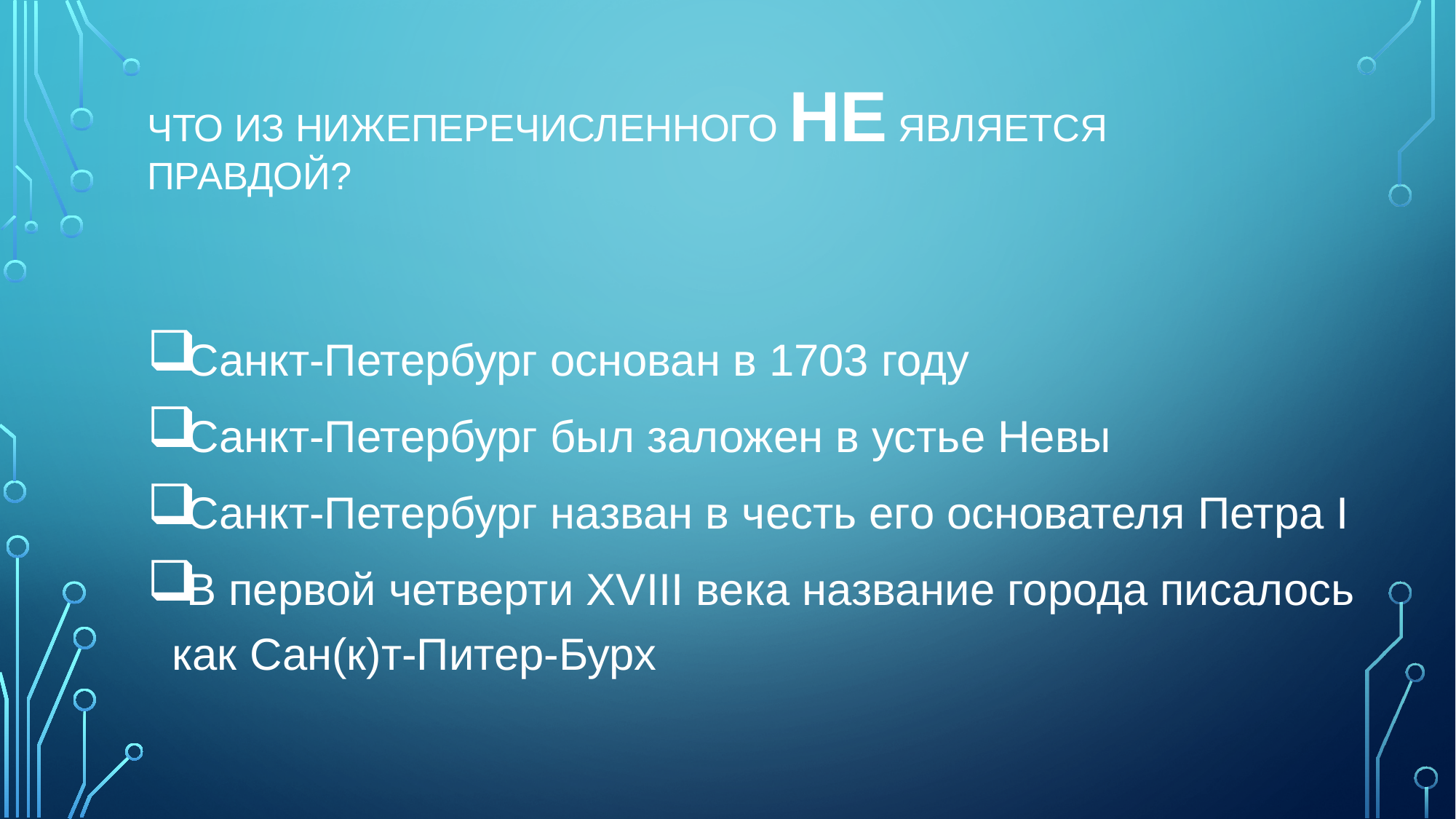

# Что из нижеперечисленного НЕ является правдой?

Санкт-Петербург основан в 1703 году
Санкт-Петербург был заложен в устье Невы
Санкт-Петербург назван в честь его основателя Петра I
В первой четверти XVIII века название города писалось как Сан(к)т-Питер-Бурх